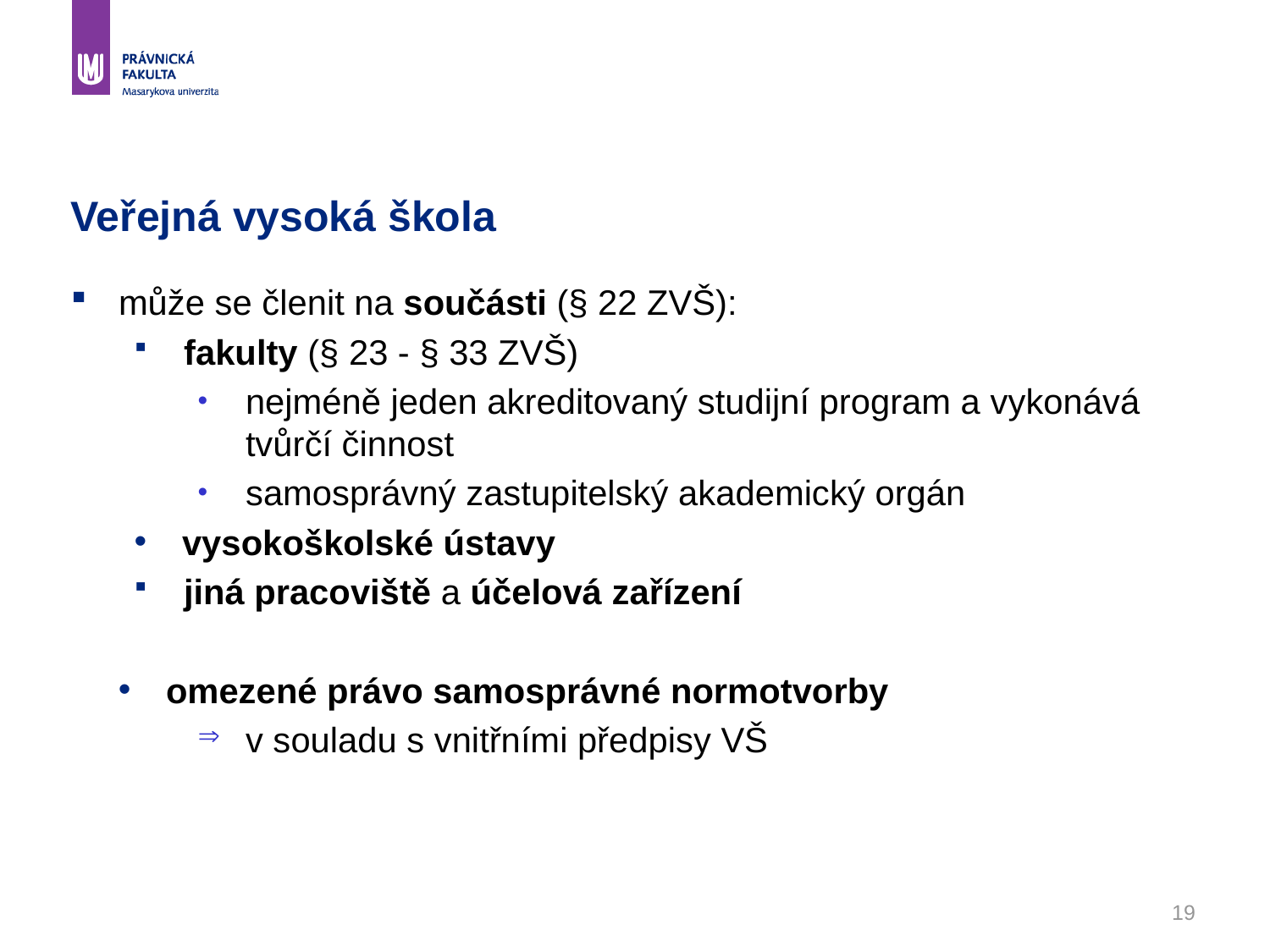

# Veřejná vysoká škola
může se členit na součásti (§ 22 ZVŠ):
 fakulty (§ 23 - § 33 ZVŠ)
nejméně jeden akreditovaný studijní program a vykonává tvůrčí činnost
samosprávný zastupitelský akademický orgán
vysokoškolské ústavy
 jiná pracoviště a účelová zařízení

omezené právo samosprávné normotvorby
v souladu s vnitřními předpisy VŠ

19